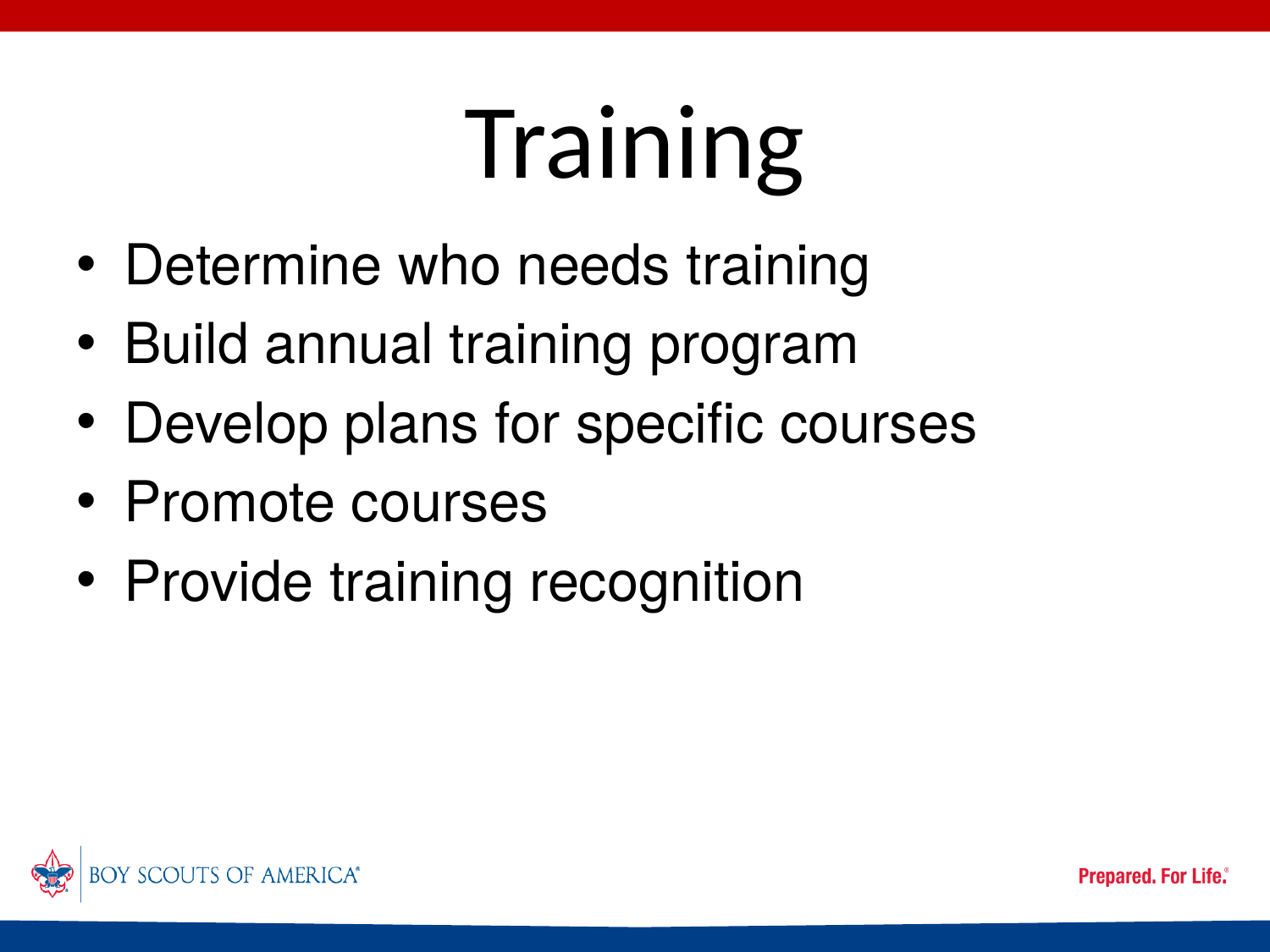

# Training
Determine who needs training
Build annual training program
Develop plans for specific courses
Promote courses
Provide training recognition